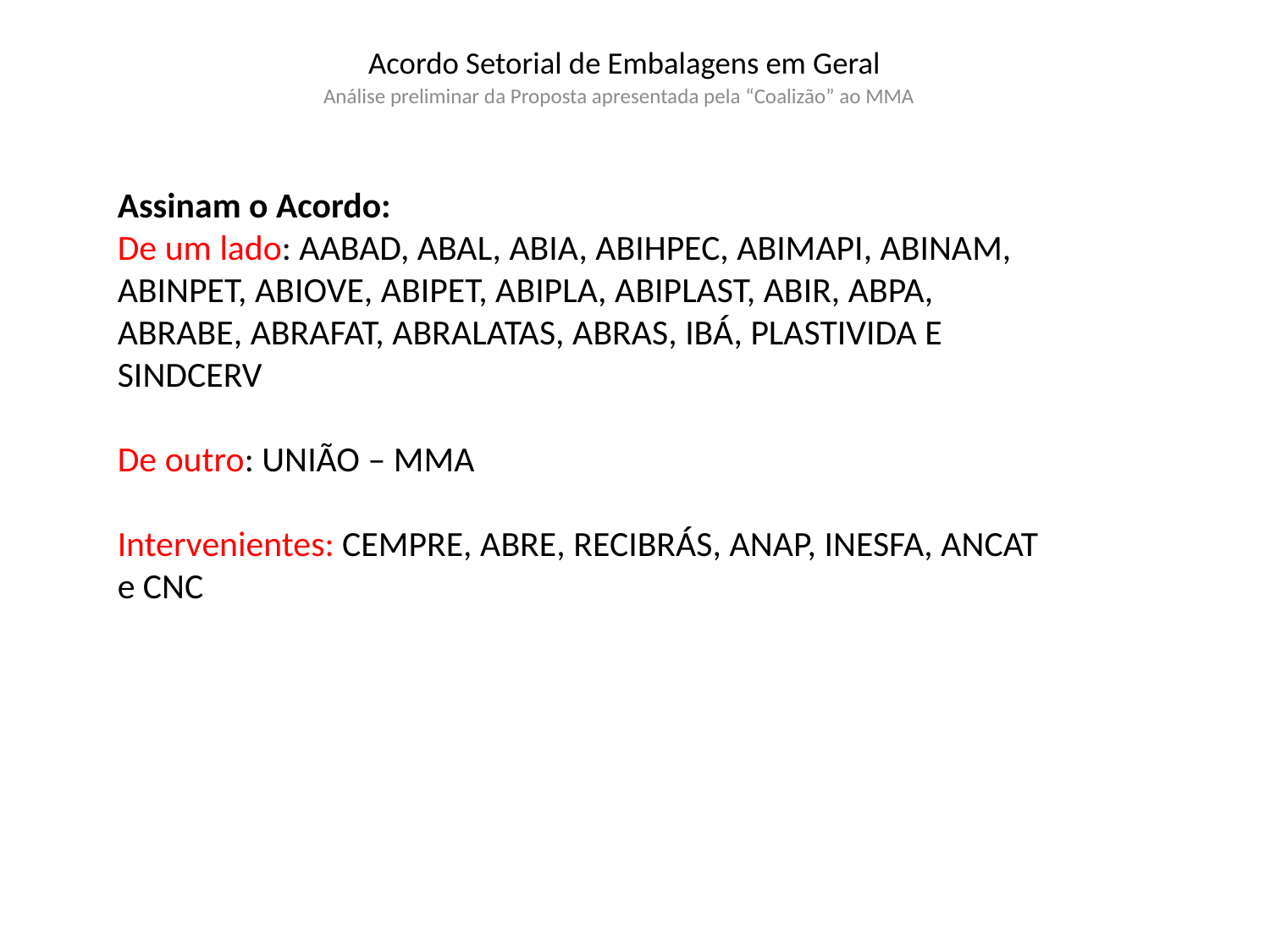

# Acordo Setorial de Embalagens em Geral
Análise preliminar da Proposta apresentada pela “Coalizão” ao MMA
Assinam o Acordo:
De um lado: AABAD, ABAL, ABIA, ABIHPEC, ABIMAPI, ABINAM, ABINPET, ABIOVE, ABIPET, ABIPLA, ABIPLAST, ABIR, ABPA, ABRABE, ABRAFAT, ABRALATAS, ABRAS, IBÁ, PLASTIVIDA E SINDCERV

De outro: UNIÃO – MMA

Intervenientes: CEMPRE, ABRE, RECIBRÁS, ANAP, INESFA, ANCAT e CNC